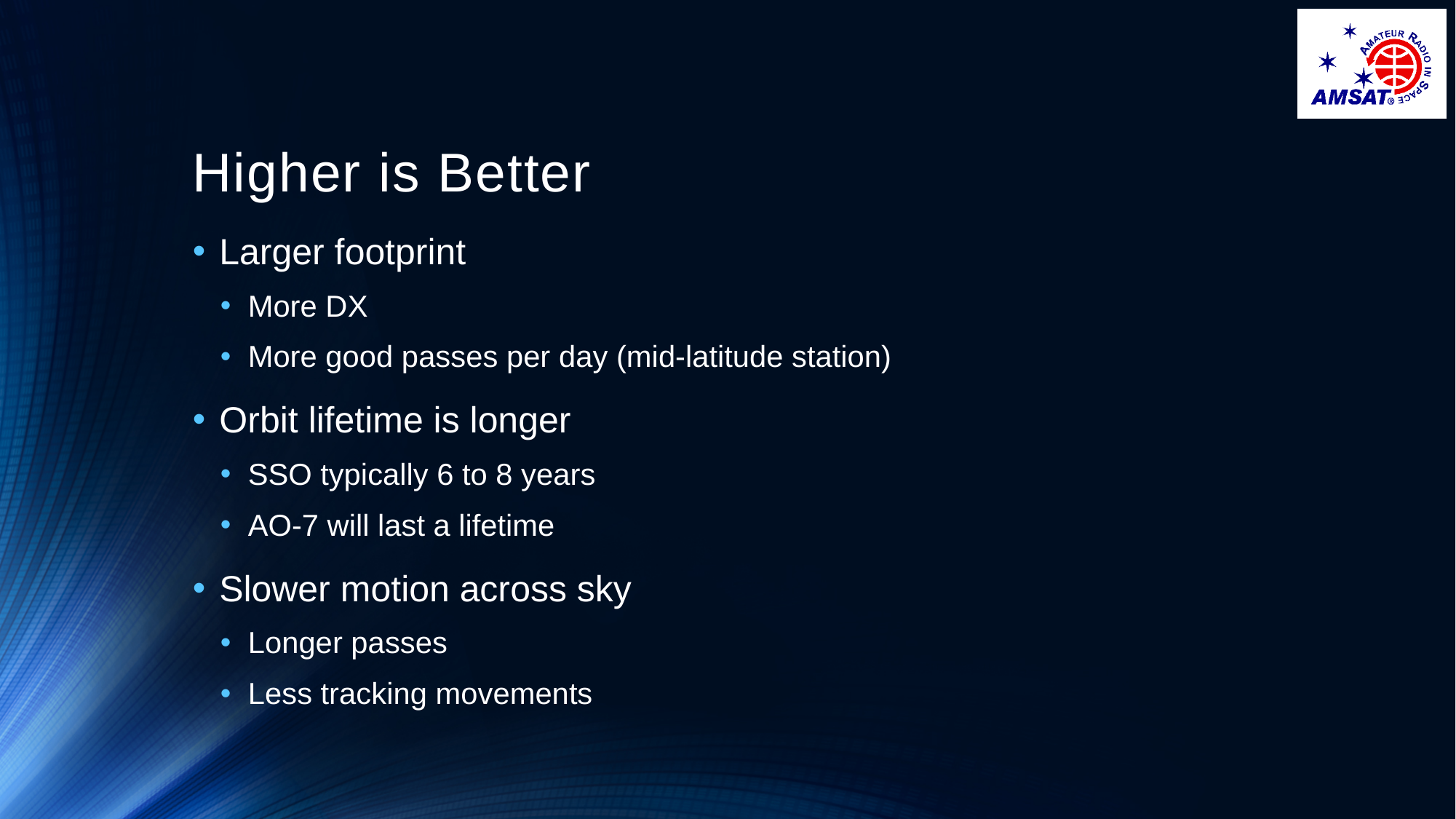

# Higher is Better
Larger footprint
More DX
More good passes per day (mid-latitude station)
Orbit lifetime is longer
SSO typically 6 to 8 years
AO-7 will last a lifetime
Slower motion across sky
Longer passes
Less tracking movements